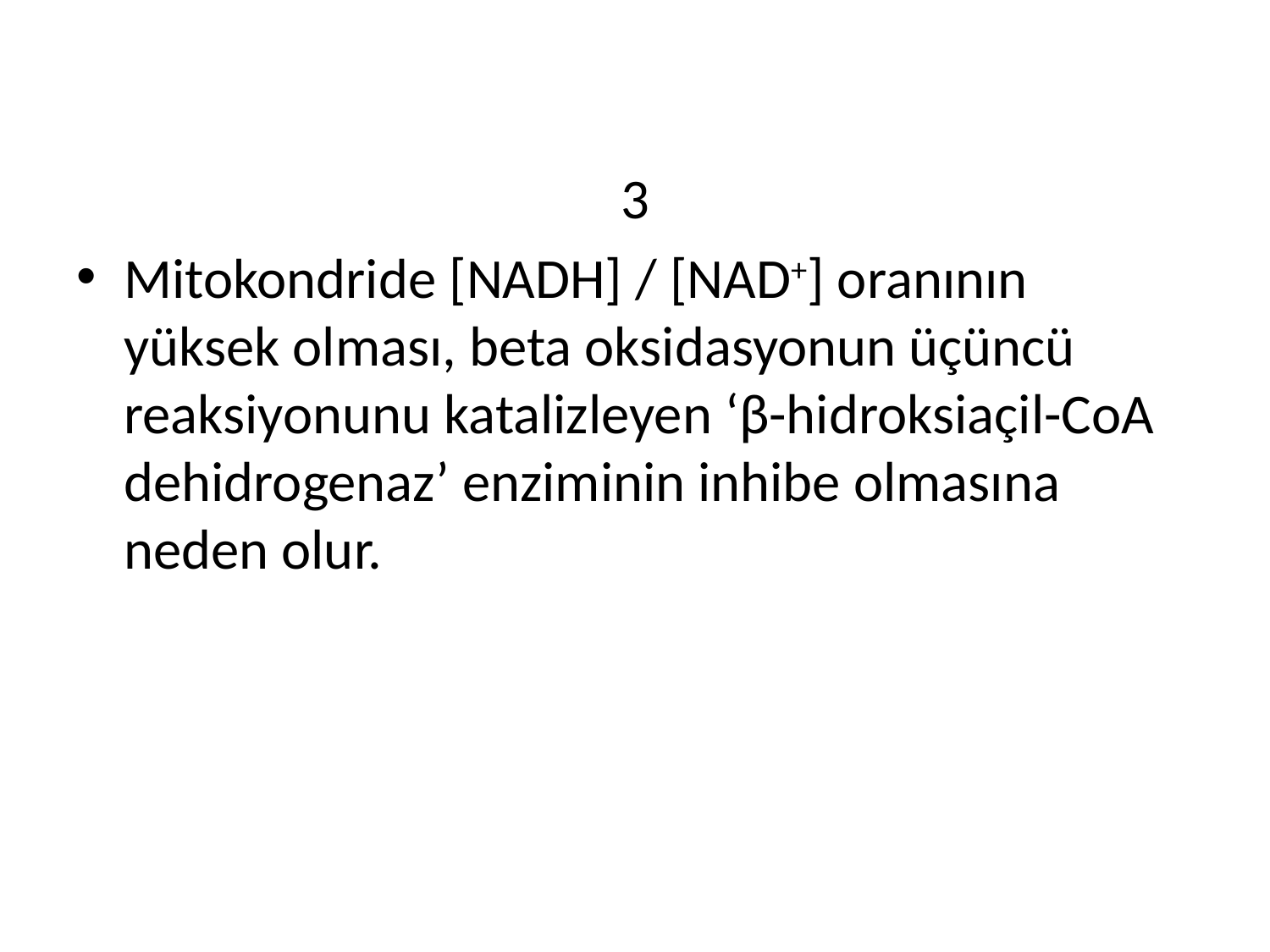

3
Mitokondride [NADH] / [NAD+] oranının yüksek olması, beta oksidasyonun üçüncü reaksiyonunu katalizleyen ‘β-hidroksiaçil-CoA dehidrogenaz’ enziminin inhibe olmasına neden olur.